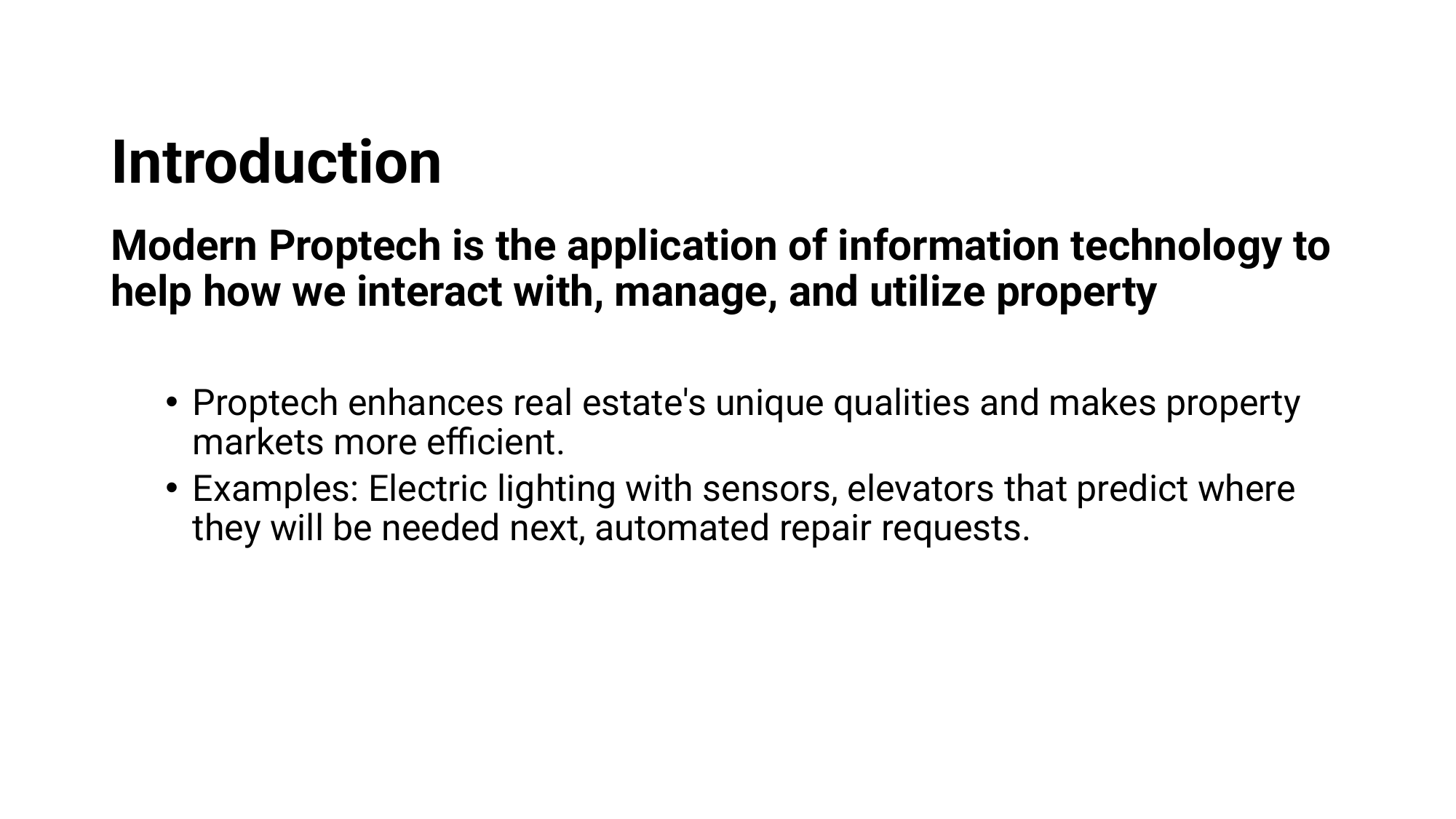

# Introduction
Modern Proptech is the application of information technology to help how we interact with, manage, and utilize property

Proptech enhances real estate's unique qualities and makes property markets more efficient.
Examples: Electric lighting with sensors, elevators that predict where they will be needed next, automated repair requests.